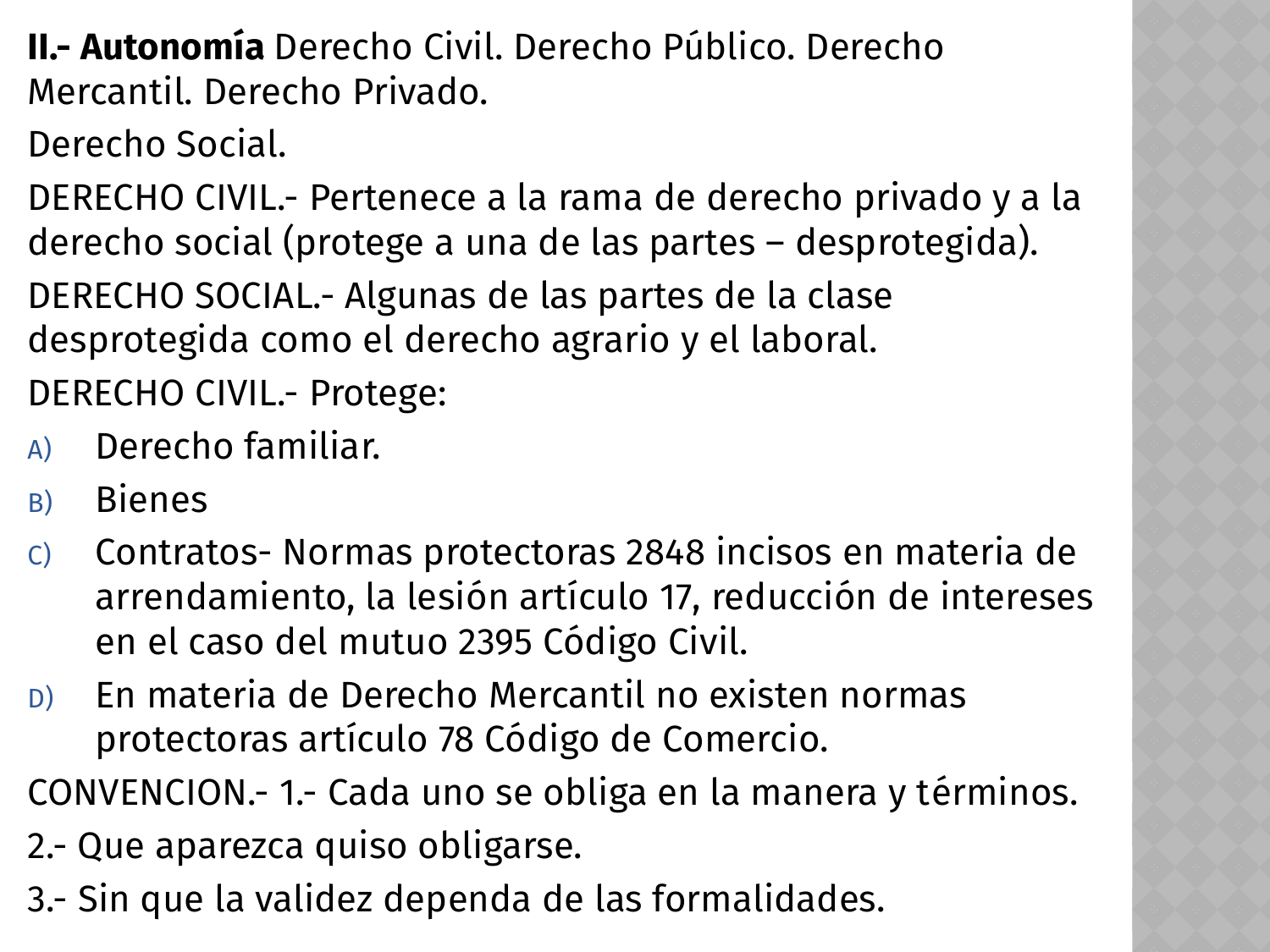

II.- Autonomía Derecho Civil. Derecho Público. Derecho Mercantil. Derecho Privado.
Derecho Social.
DERECHO CIVIL.- Pertenece a la rama de derecho privado y a la derecho social (protege a una de las partes – desprotegida).
DERECHO SOCIAL.- Algunas de las partes de la clase desprotegida como el derecho agrario y el laboral.
DERECHO CIVIL.- Protege:
Derecho familiar.
Bienes
Contratos- Normas protectoras 2848 incisos en materia de arrendamiento, la lesión artículo 17, reducción de intereses en el caso del mutuo 2395 Código Civil.
En materia de Derecho Mercantil no existen normas protectoras artículo 78 Código de Comercio.
CONVENCION.- 1.- Cada uno se obliga en la manera y términos.
2.- Que aparezca quiso obligarse.
3.- Sin que la validez dependa de las formalidades.